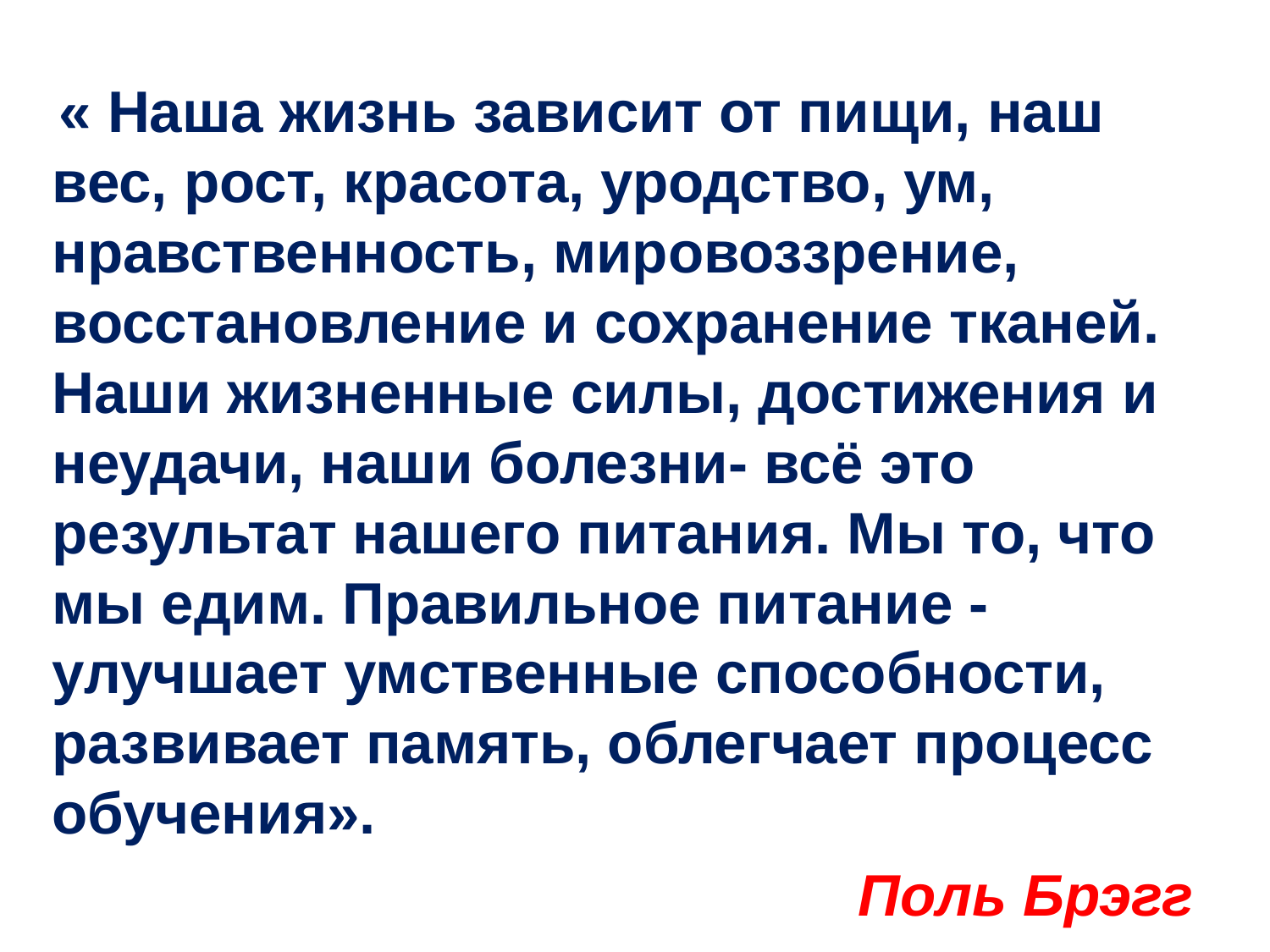

« Наша жизнь зависит от пищи, наш вес, рост, красота, уродство, ум, нравственность, мировоззрение, восстановление и сохранение тканей. Наши жизненные силы, достижения и неудачи, наши болезни- всё это результат нашего питания. Мы то, что мы едим. Правильное питание - улучшает умственные способности, развивает память, облегчает процесс обучения».
 Поль Брэгг

#